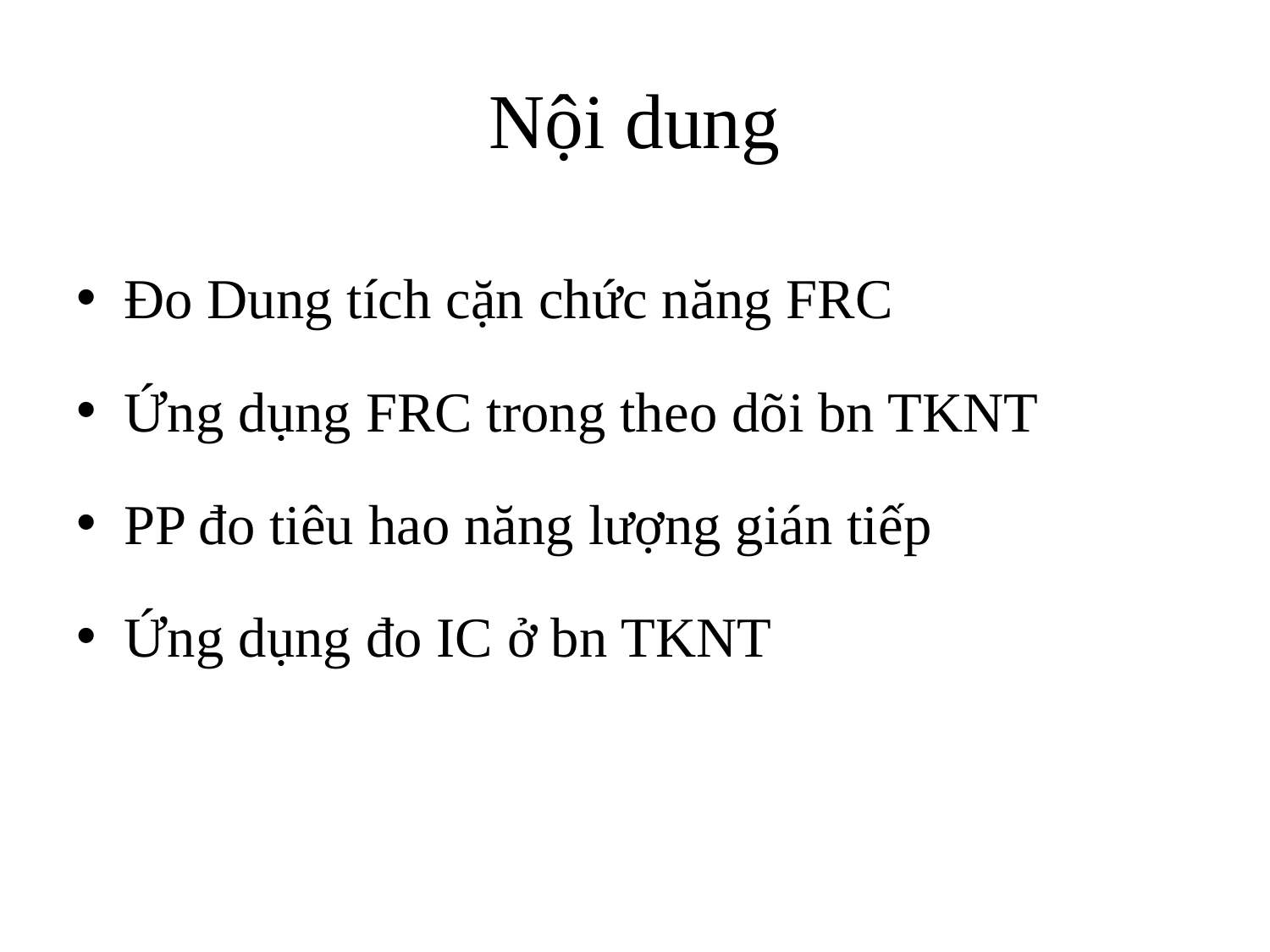

# Nội dung
Đo Dung tích cặn chức năng FRC
Ứng dụng FRC trong theo dõi bn TKNT
PP đo tiêu hao năng lượng gián tiếp
Ứng dụng đo IC ở bn TKNT